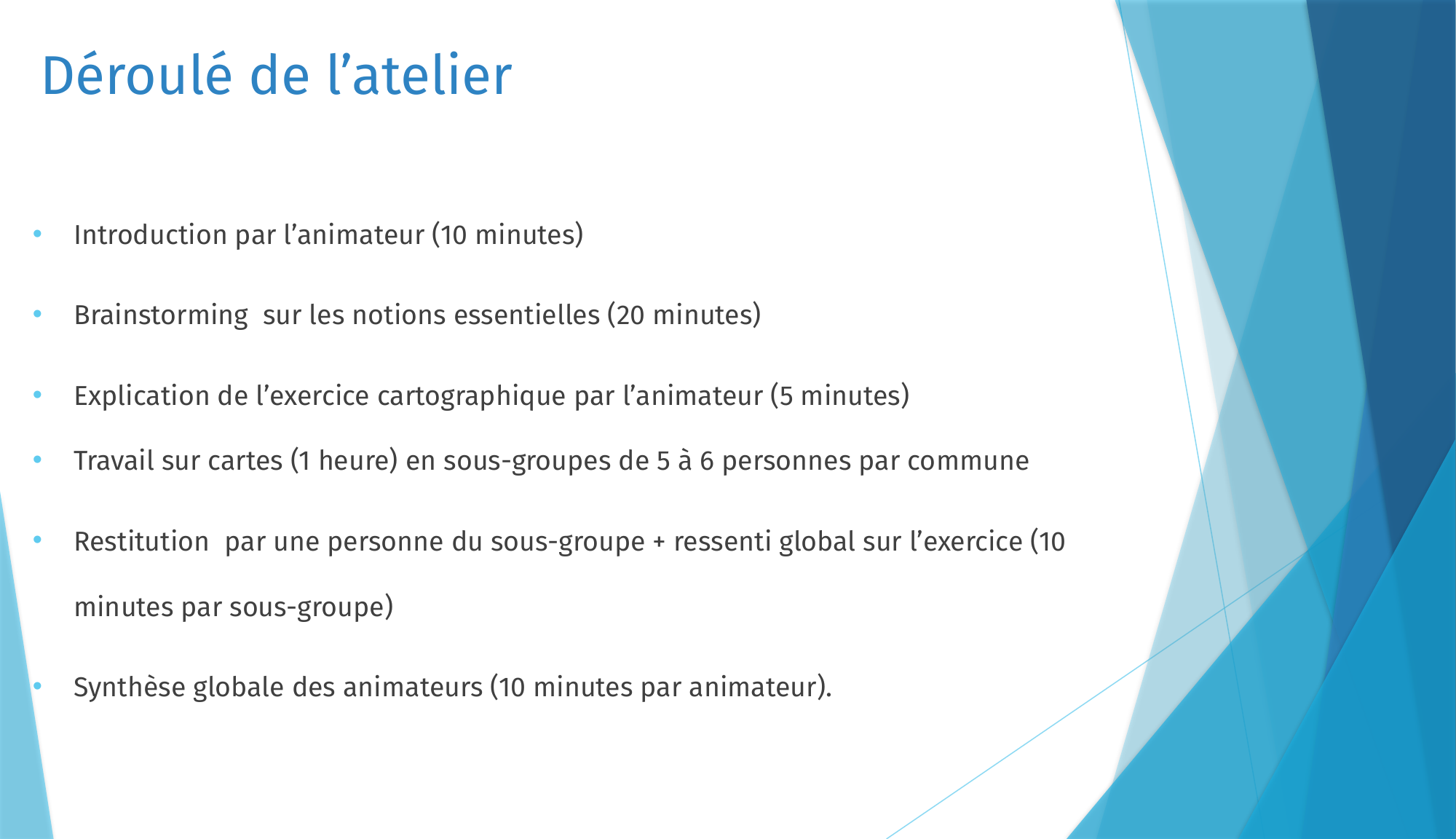

Déroulé de l’atelier
Introduction par l’animateur (10 minutes)
Brainstorming  sur les notions essentielles (20 minutes)
Explication de l’exercice cartographique par l’animateur (5 minutes)
Travail sur cartes (1 heure) en sous-groupes de 5 à 6 personnes par commune
Restitution  par une personne du sous-groupe + ressenti global sur l’exercice (10 minutes par sous-groupe)
Synthèse globale des animateurs (10 minutes par animateur).